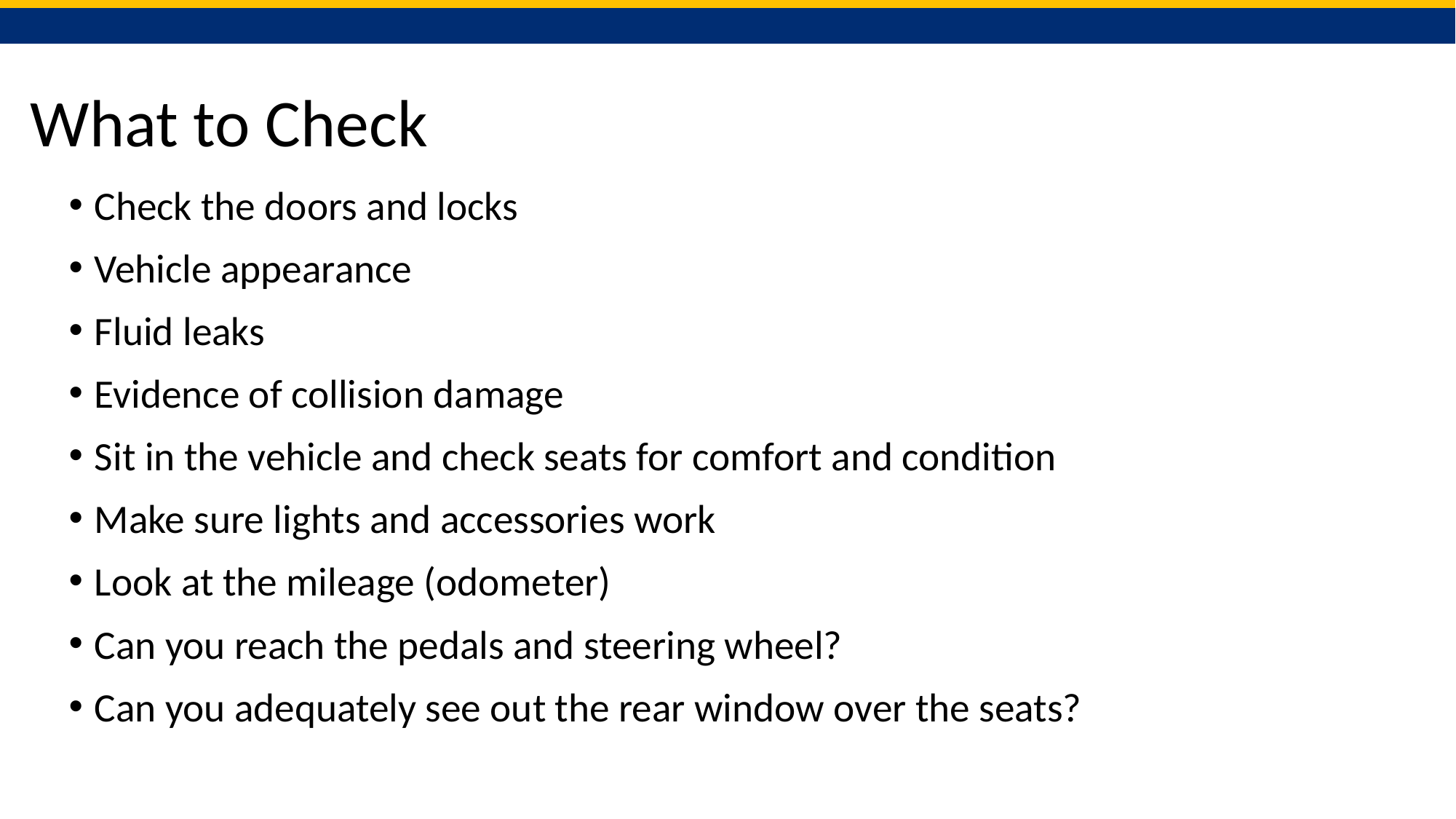

# What to Check
Check the doors and locks
Vehicle appearance
Fluid leaks
Evidence of collision damage
Sit in the vehicle and check seats for comfort and condition
Make sure lights and accessories work
Look at the mileage (odometer)
Can you reach the pedals and steering wheel?
Can you adequately see out the rear window over the seats?